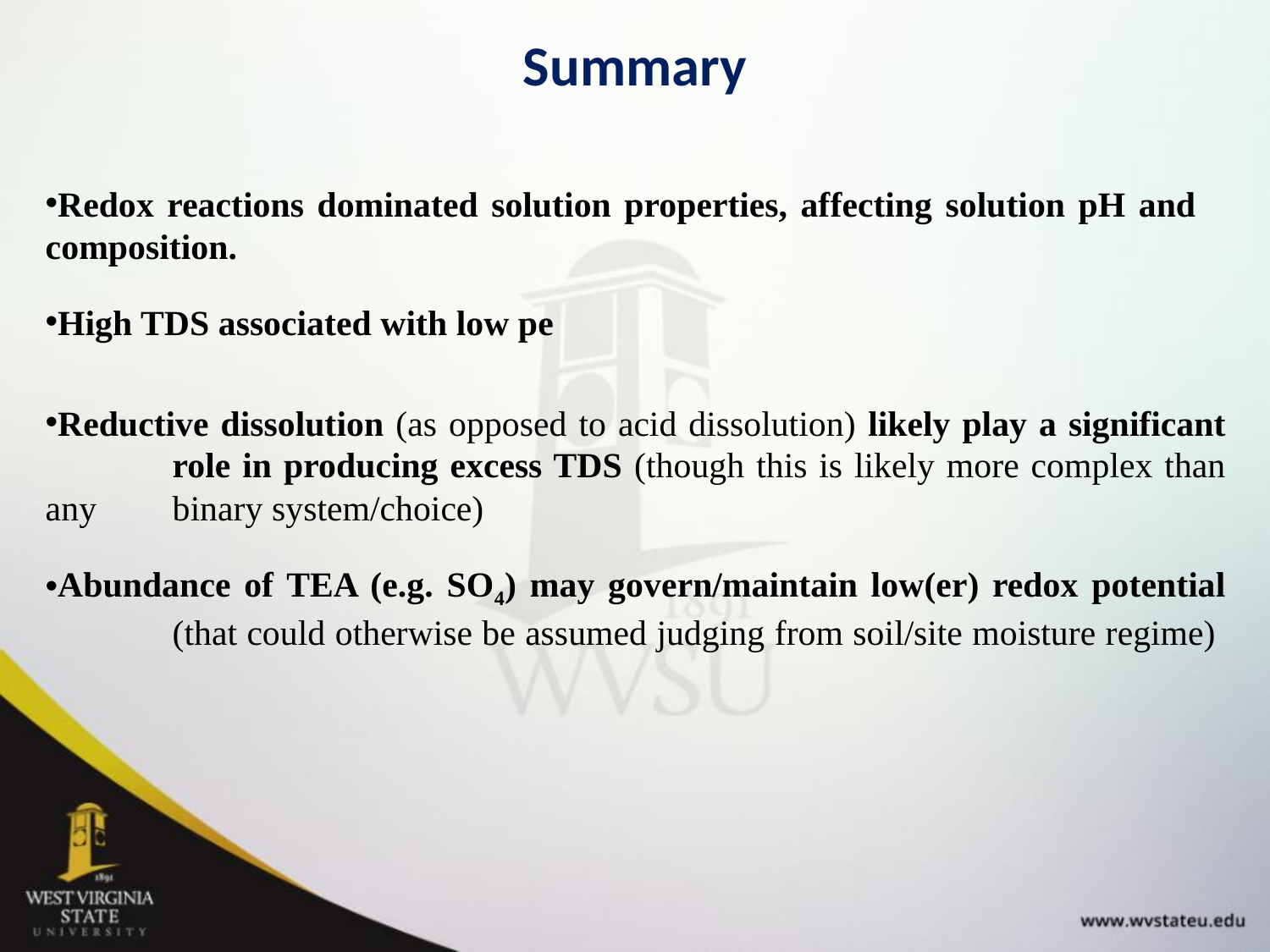

Summary
Redox reactions dominated solution properties, affecting solution pH and 	composition.

High TDS associated with low pe
Reductive dissolution (as opposed to acid dissolution) likely play a significant 	role in producing excess TDS (though this is likely more complex than any 	binary system/choice)

Abundance of TEA (e.g. SO4) may govern/maintain low(er) redox potential 	(that could otherwise be assumed judging from soil/site moisture regime)